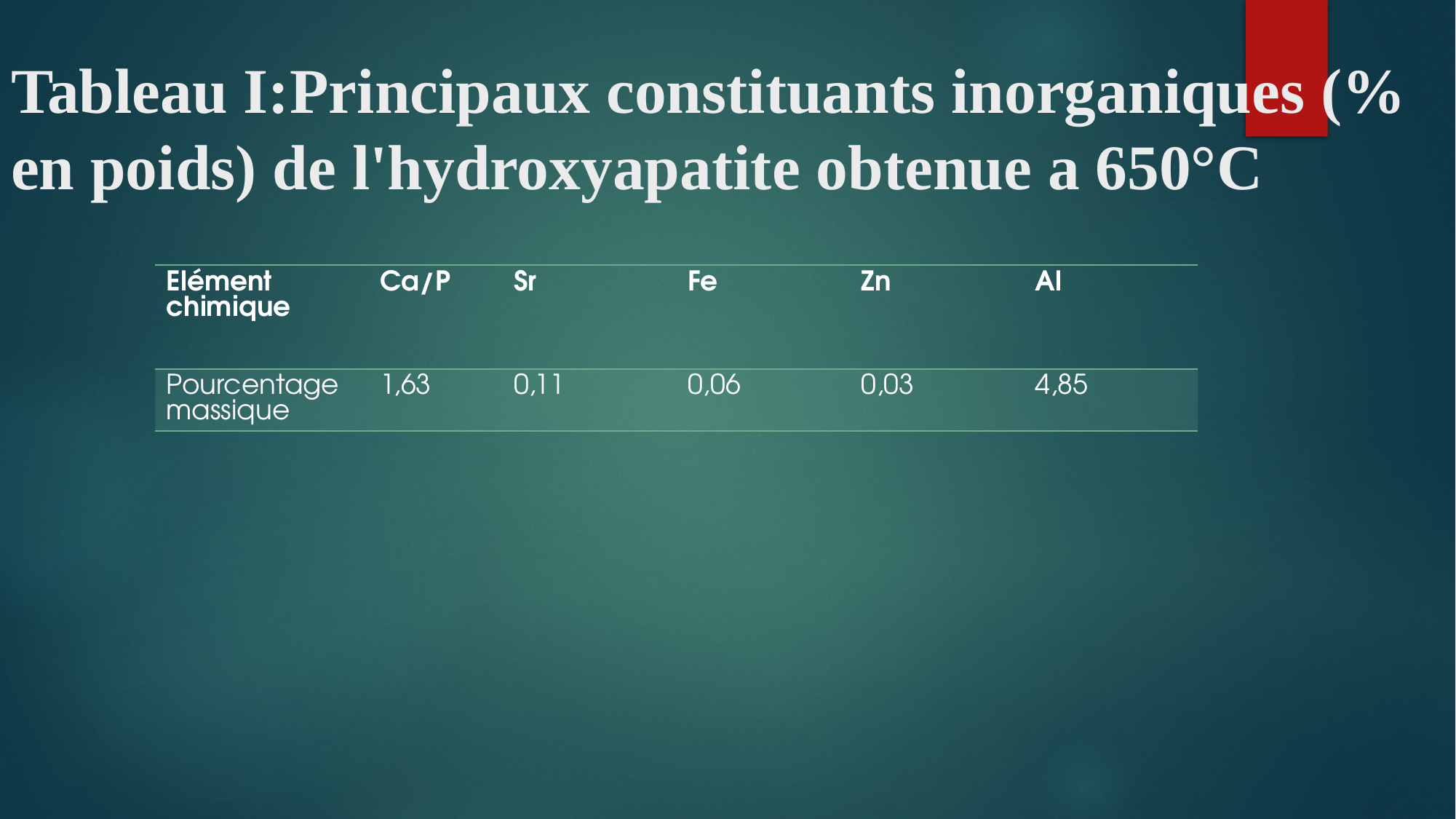

# Tableau I:Principaux constituants inorganiques (% en poids) de l'hydroxyapatite obtenue a 650°C
| Elément chimique | Ca/P | Sr | Fe | Zn | Al |
| --- | --- | --- | --- | --- | --- |
| Pourcentage massique | 1,63 | 0,11 | 0,06 | 0,03 | 4,85 |